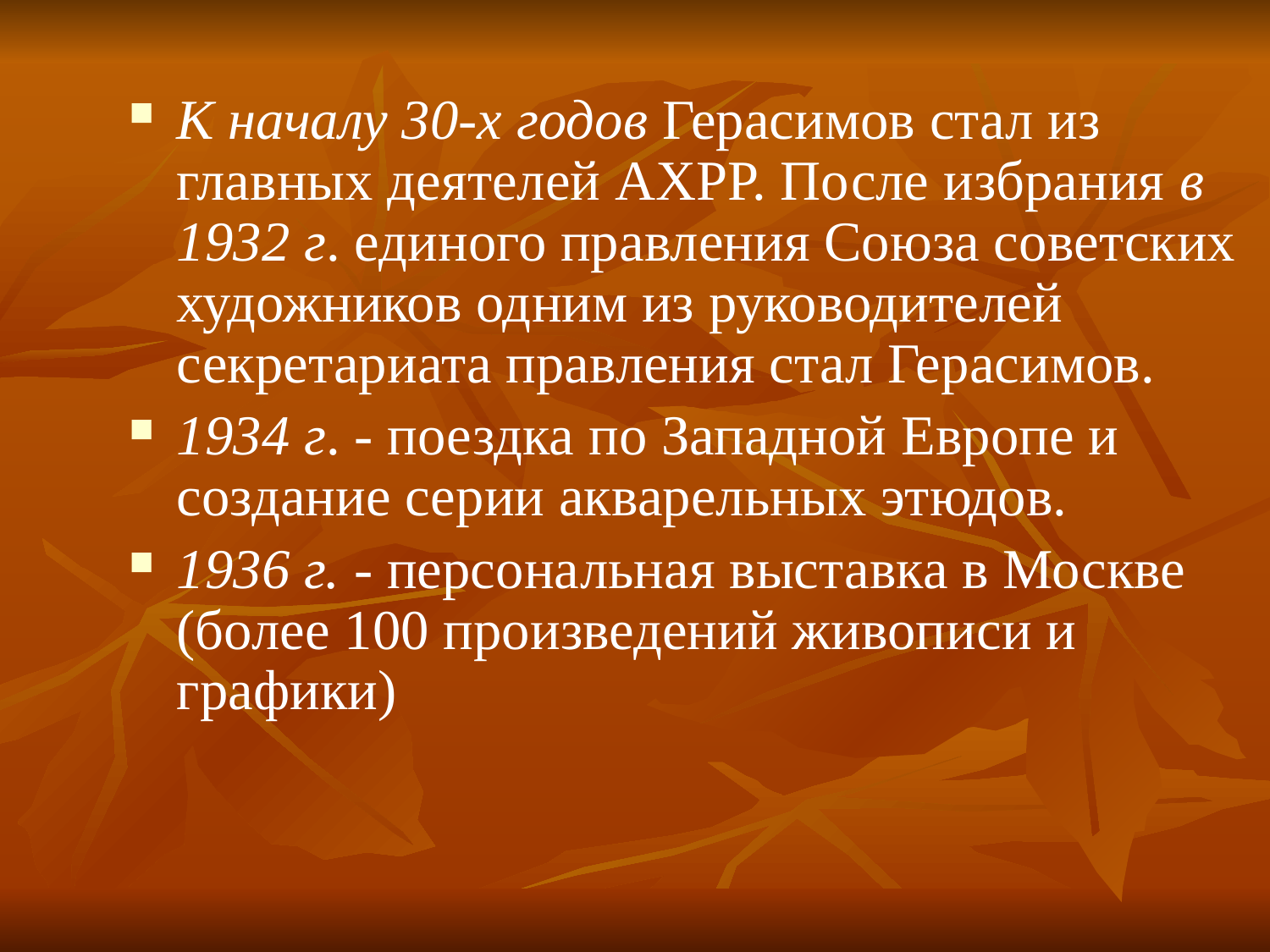

К началу 30-х годов Герасимов стал из главных деятелей АХРР. После избрания в 1932 г. единого правления Союза советских художников одним из руководителей секретариата правления стал Герасимов.
1934 г. - поездка по Западной Европе и создание серии акварельных этюдов.
1936 г. - персональная выставка в Москве (более 100 произведений живописи и графики)